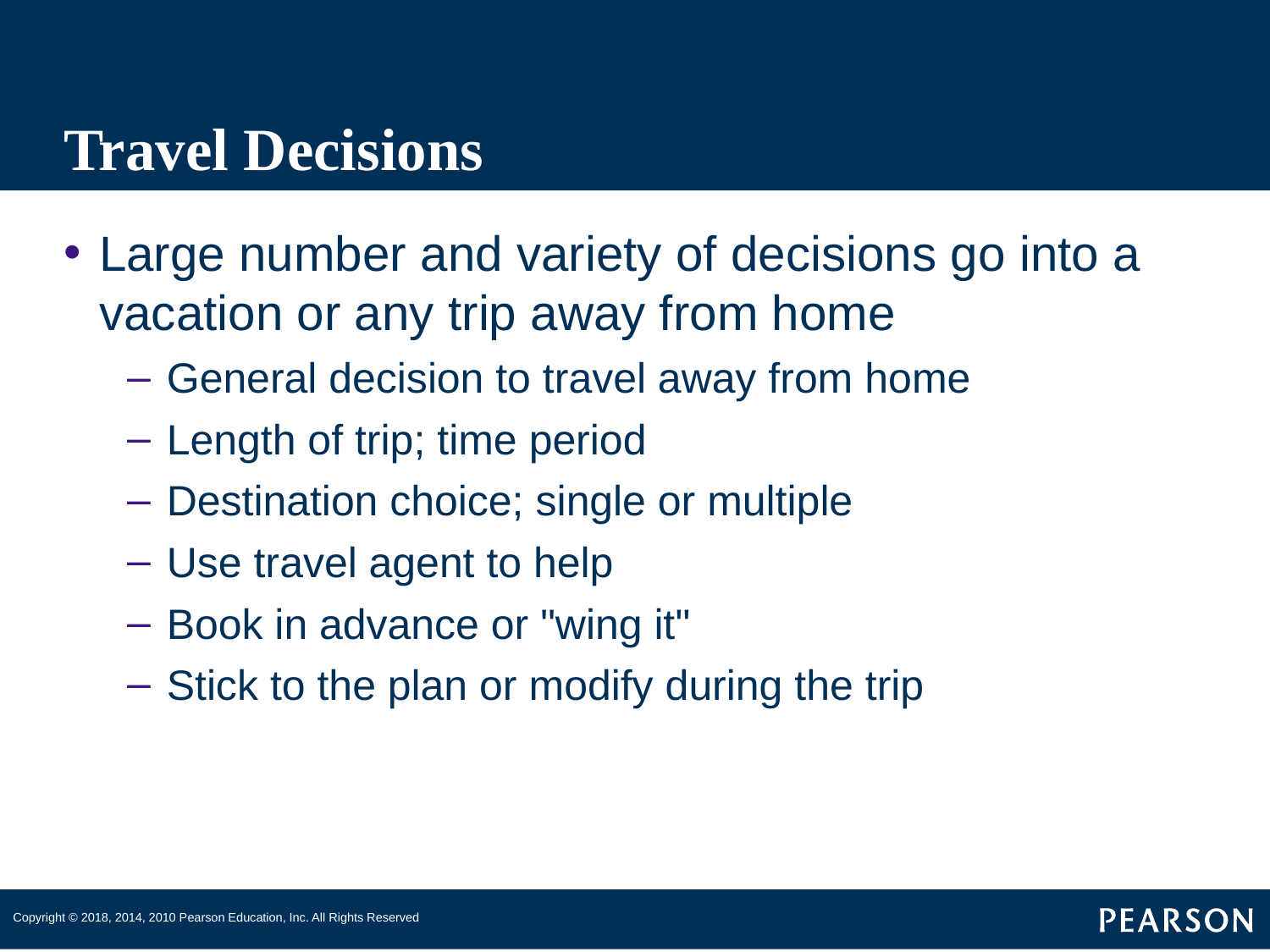

# Travel Decisions
Large number and variety of decisions go into a vacation or any trip away from home
General decision to travel away from home
Length of trip; time period
Destination choice; single or multiple
Use travel agent to help
Book in advance or "wing it"
Stick to the plan or modify during the trip